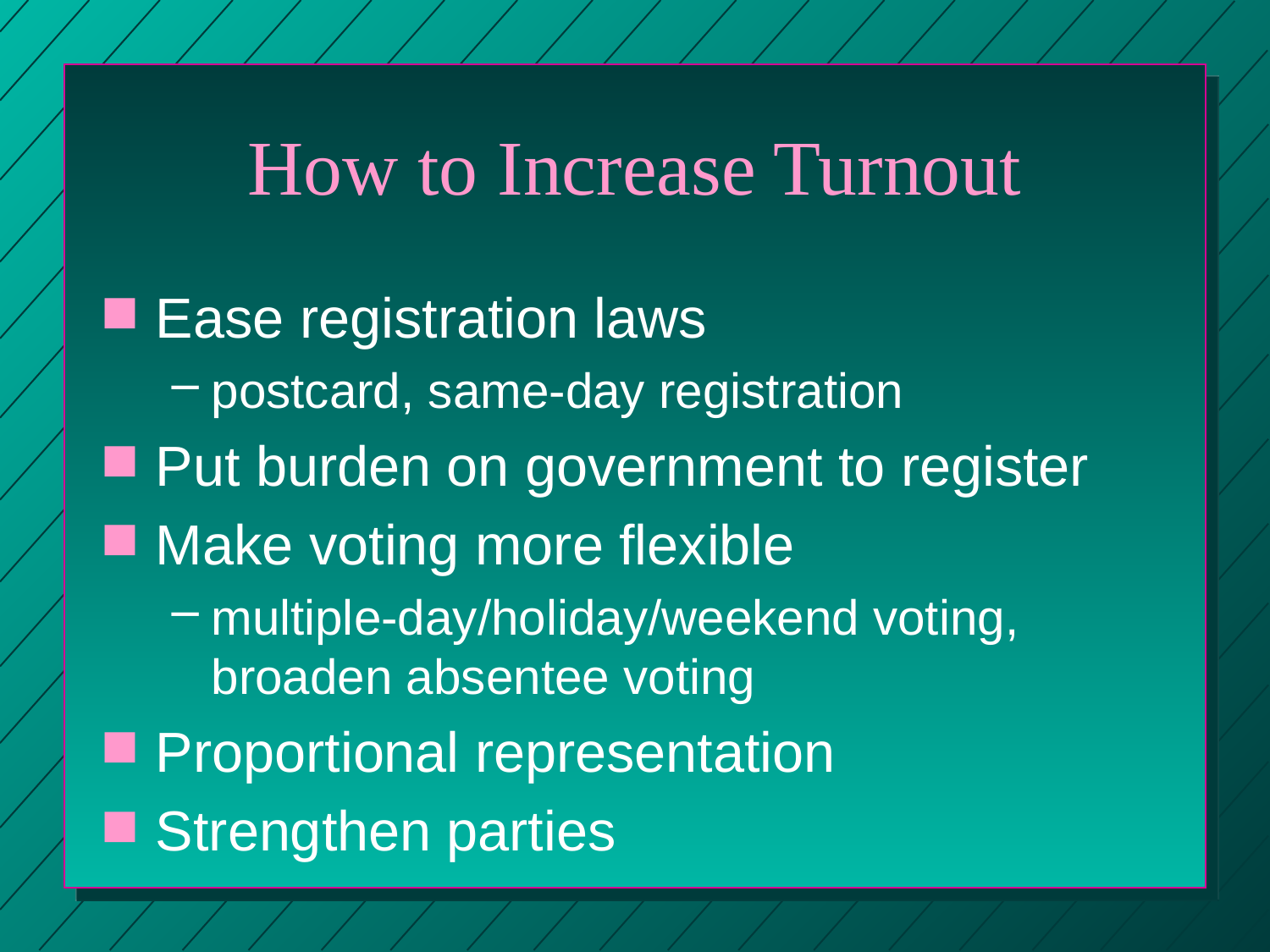

# How to Increase Turnout
Ease registration laws
postcard, same-day registration
Put burden on government to register
Make voting more flexible
multiple-day/holiday/weekend voting, broaden absentee voting
Proportional representation
Strengthen parties